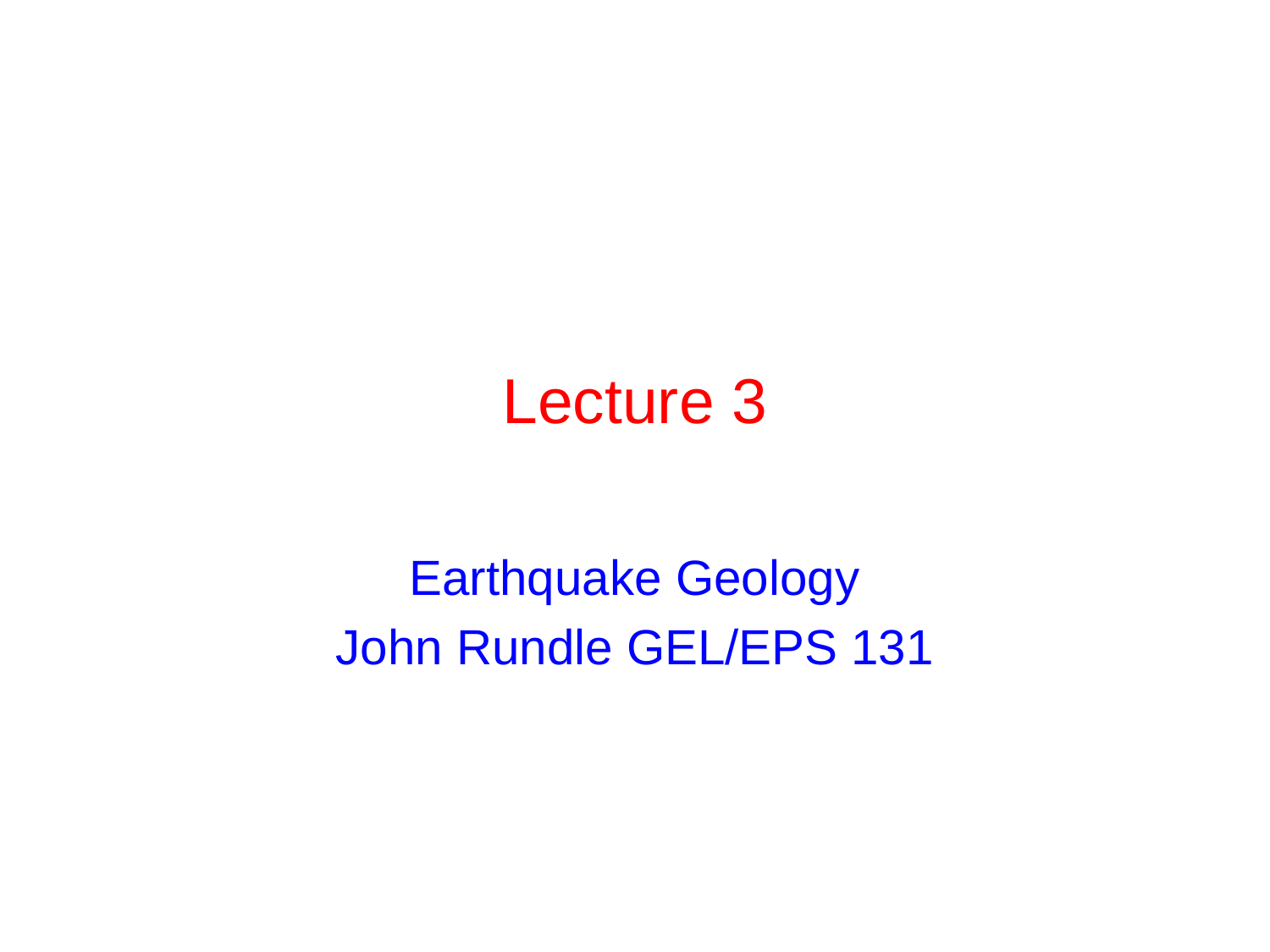

# Lecture 3
Earthquake Geology
John Rundle GEL/EPS 131